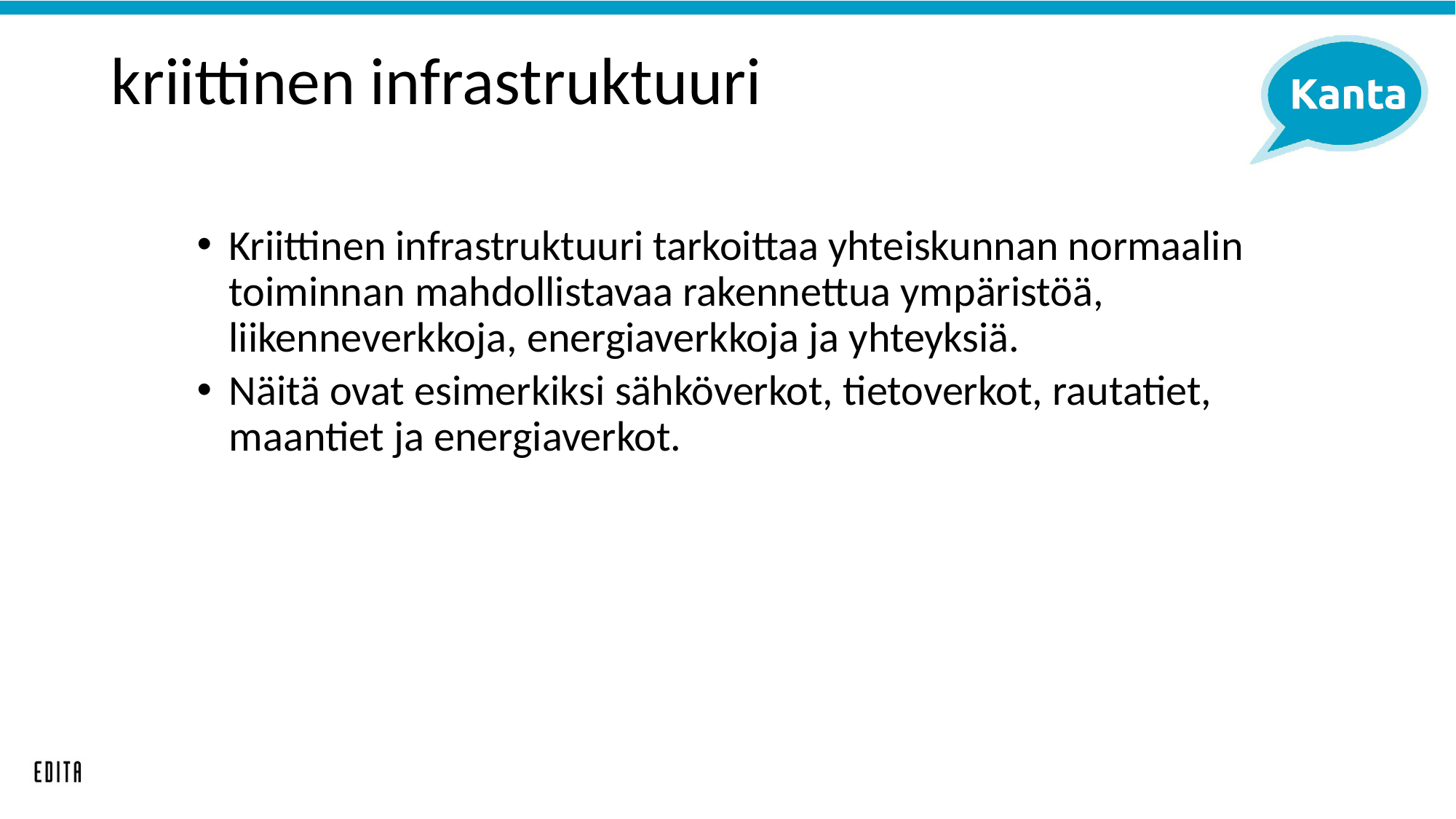

# kriittinen infrastruktuuri
Kriittinen infrastruktuuri tarkoittaa yhteiskunnan normaalin toiminnan mahdollistavaa rakennettua ympäristöä, liikenneverkkoja, energiaverkkoja ja yhteyksiä.
Näitä ovat esimerkiksi sähköverkot, tietoverkot, rautatiet, maantiet ja energiaverkot.